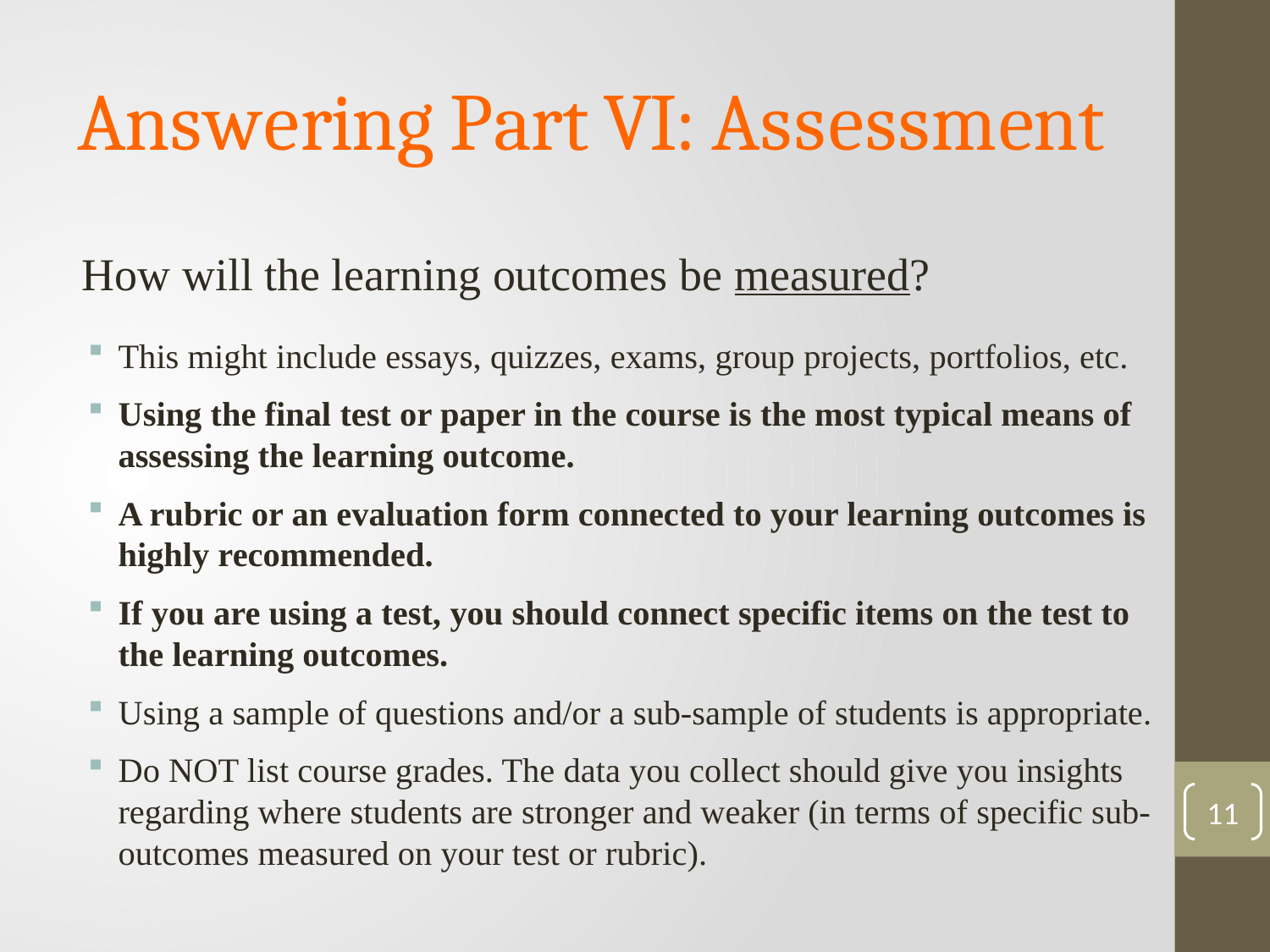

# Answering Part VI: Assessment

How will the learning outcomes be measured?
This might include essays, quizzes, exams, group projects, portfolios, etc.
Using the final test or paper in the course is the most typical means of assessing the learning outcome.
A rubric or an evaluation form connected to your learning outcomes is highly recommended.
If you are using a test, you should connect specific items on the test to the learning outcomes.
Using a sample of questions and/or a sub-sample of students is appropriate.
Do NOT list course grades. The data you collect should give you insights regarding where students are stronger and weaker (in terms of specific sub-outcomes measured on your test or rubric).

11